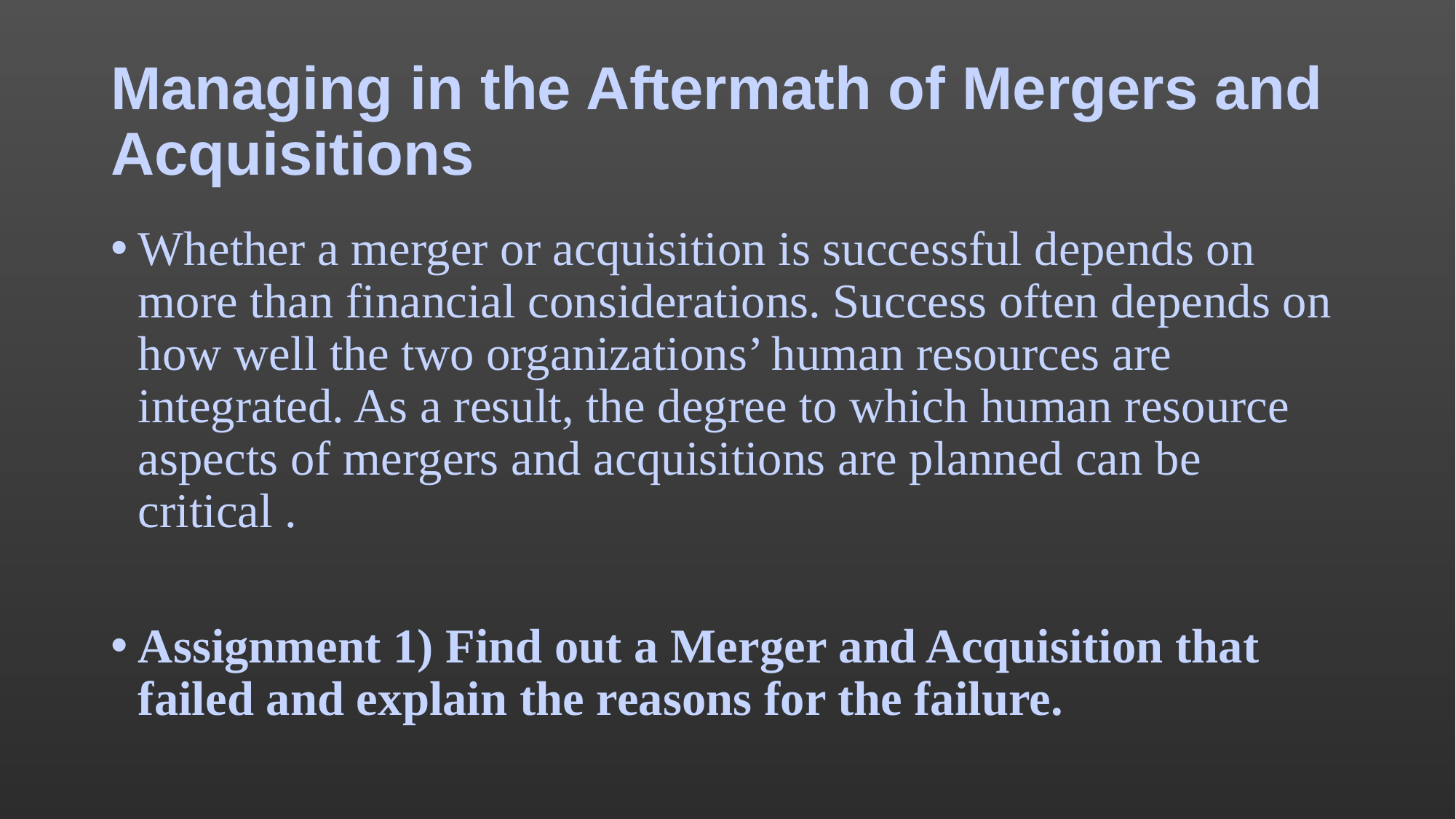

# Managing in the Aftermath of Mergers and Acquisitions
Whether a merger or acquisition is successful depends on more than financial considerations. Success often depends on how well the two organizations’ human resources are integrated. As a result, the degree to which human resource aspects of mergers and acquisitions are planned can be critical .

Assignment 1) Find out a Merger and Acquisition that failed and explain the reasons for the failure.